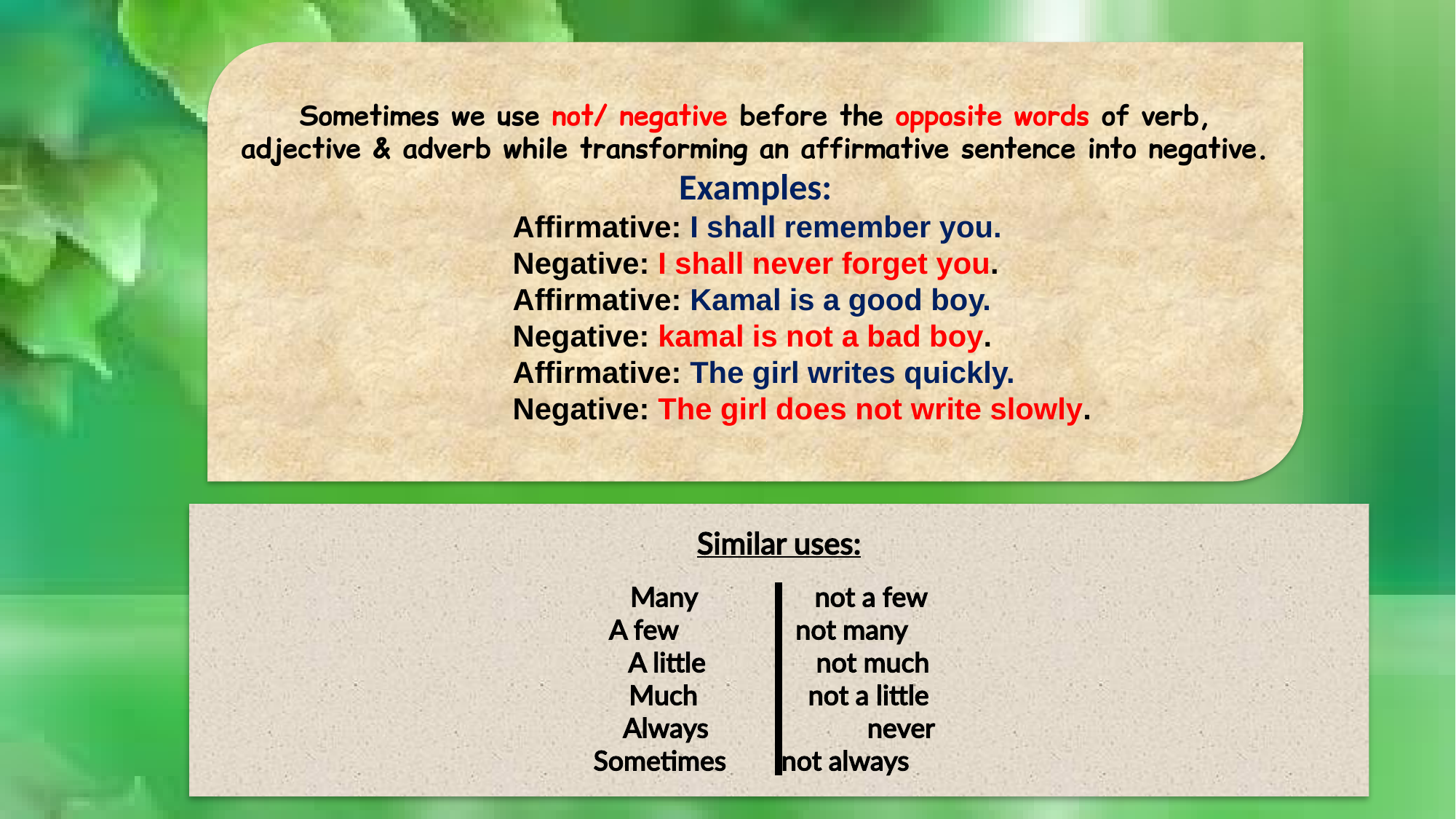

Sometimes we use not/ negative before the opposite words of verb, adjective & adverb while transforming an affirmative sentence into negative.
Examples:
Affirmative: I shall remember you.
Negative: I shall never forget you.
Affirmative: Kamal is a good boy.
Negative: kamal is not a bad boy.
Affirmative: The girl writes quickly.
Negative: The girl does not write slowly.
Similar uses:

Many                 not a few
A few                 not many
A little                not much
Much                not a little
Always                       never
Sometimes        not always